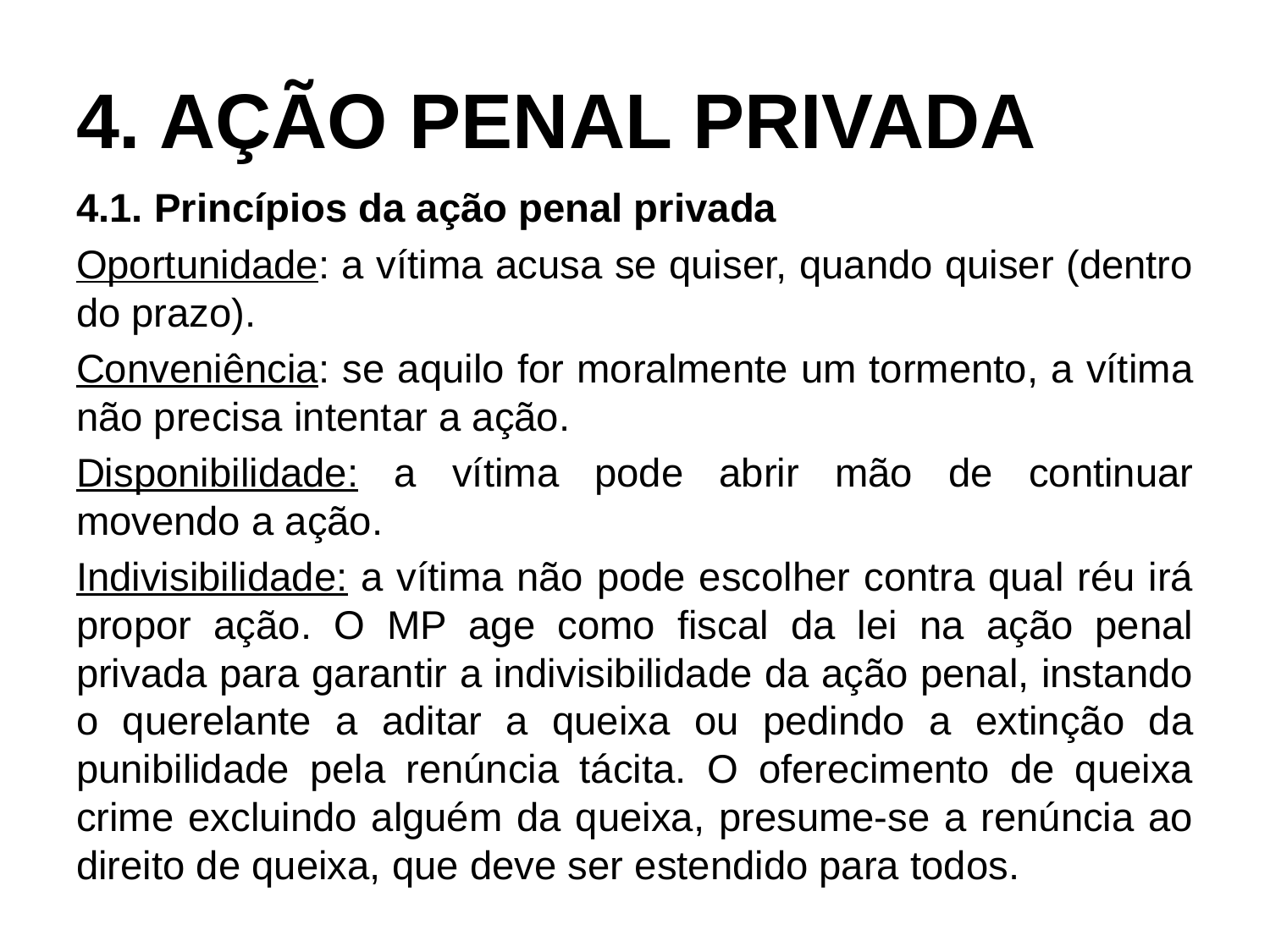

# 4. AÇÃO PENAL PRIVADA
4.1. Princípios da ação penal privada
Oportunidade: a vítima acusa se quiser, quando quiser (dentro do prazo).
Conveniência: se aquilo for moralmente um tormento, a vítima não precisa intentar a ação.
Disponibilidade: a vítima pode abrir mão de continuar movendo a ação.
Indivisibilidade: a vítima não pode escolher contra qual réu irá propor ação. O MP age como fiscal da lei na ação penal privada para garantir a indivisibilidade da ação penal, instando o querelante a aditar a queixa ou pedindo a extinção da punibilidade pela renúncia tácita. O oferecimento de queixa crime excluindo alguém da queixa, presume-se a renúncia ao direito de queixa, que deve ser estendido para todos.